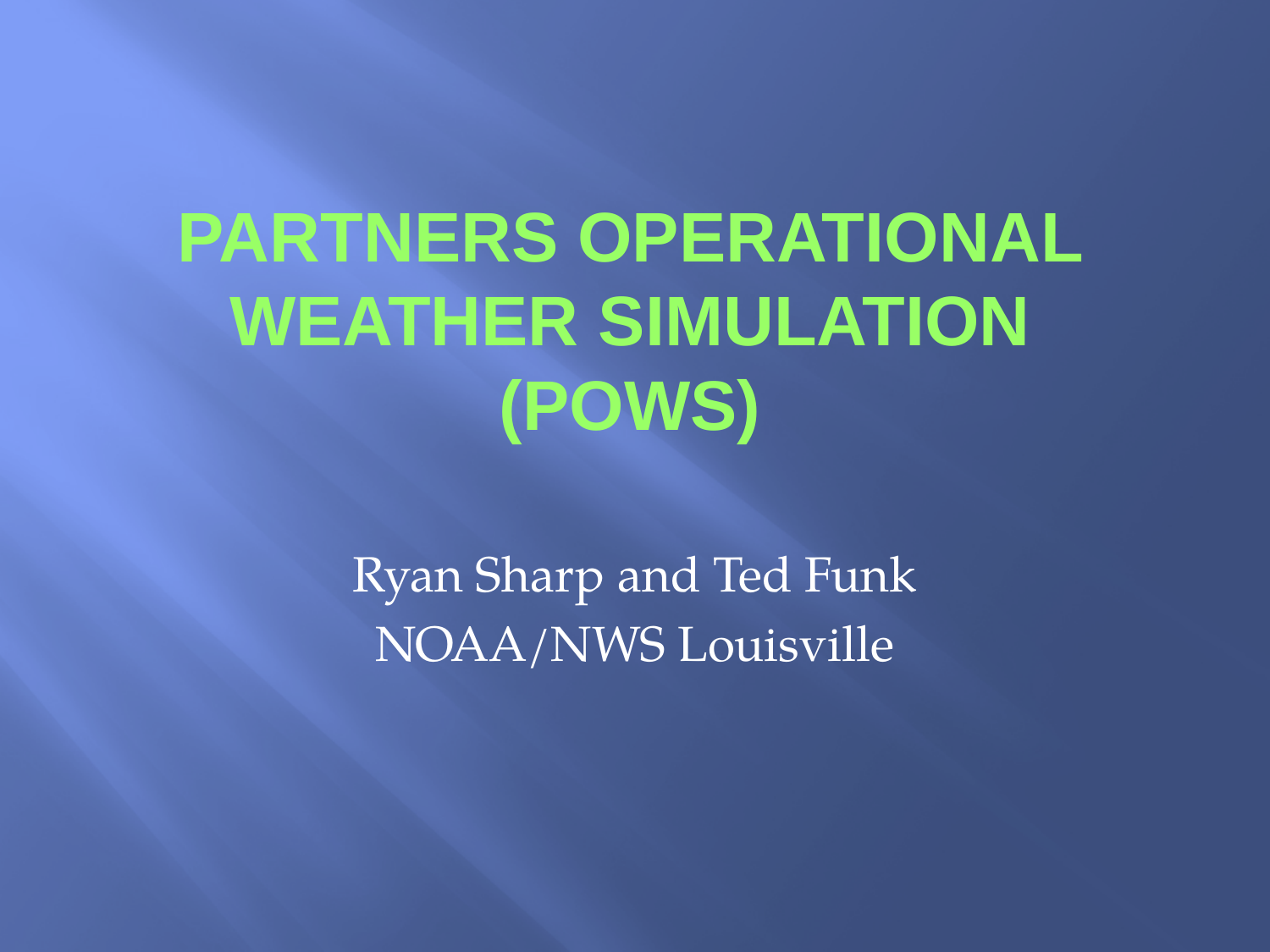

# PARtners operational wEATHER simulation (POWs)
Ryan Sharp and Ted Funk
NOAA/NWS Louisville